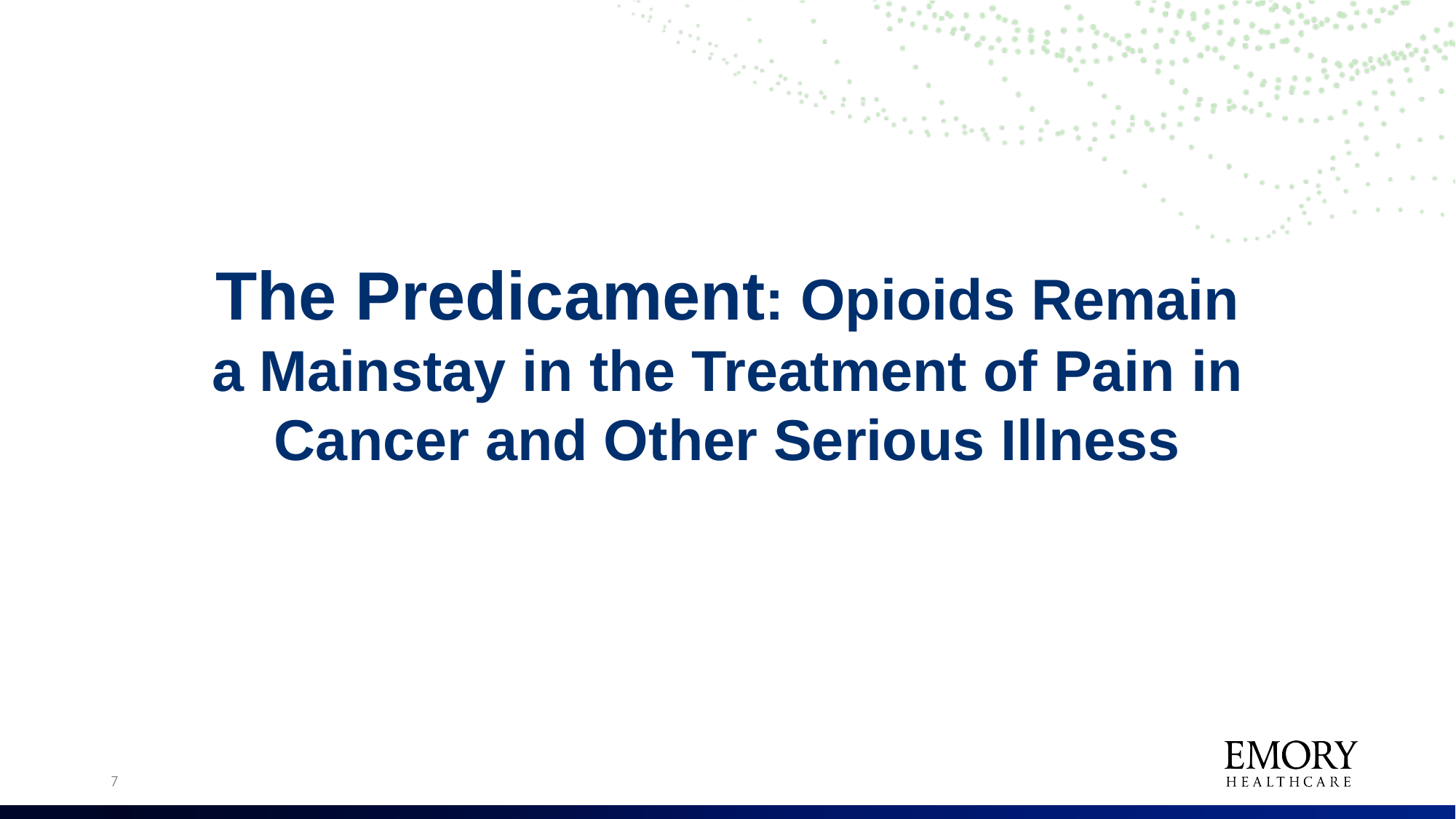

#

The Predicament: Opioids Remain a Mainstay in the Treatment of Pain in Cancer and Other Serious Illness